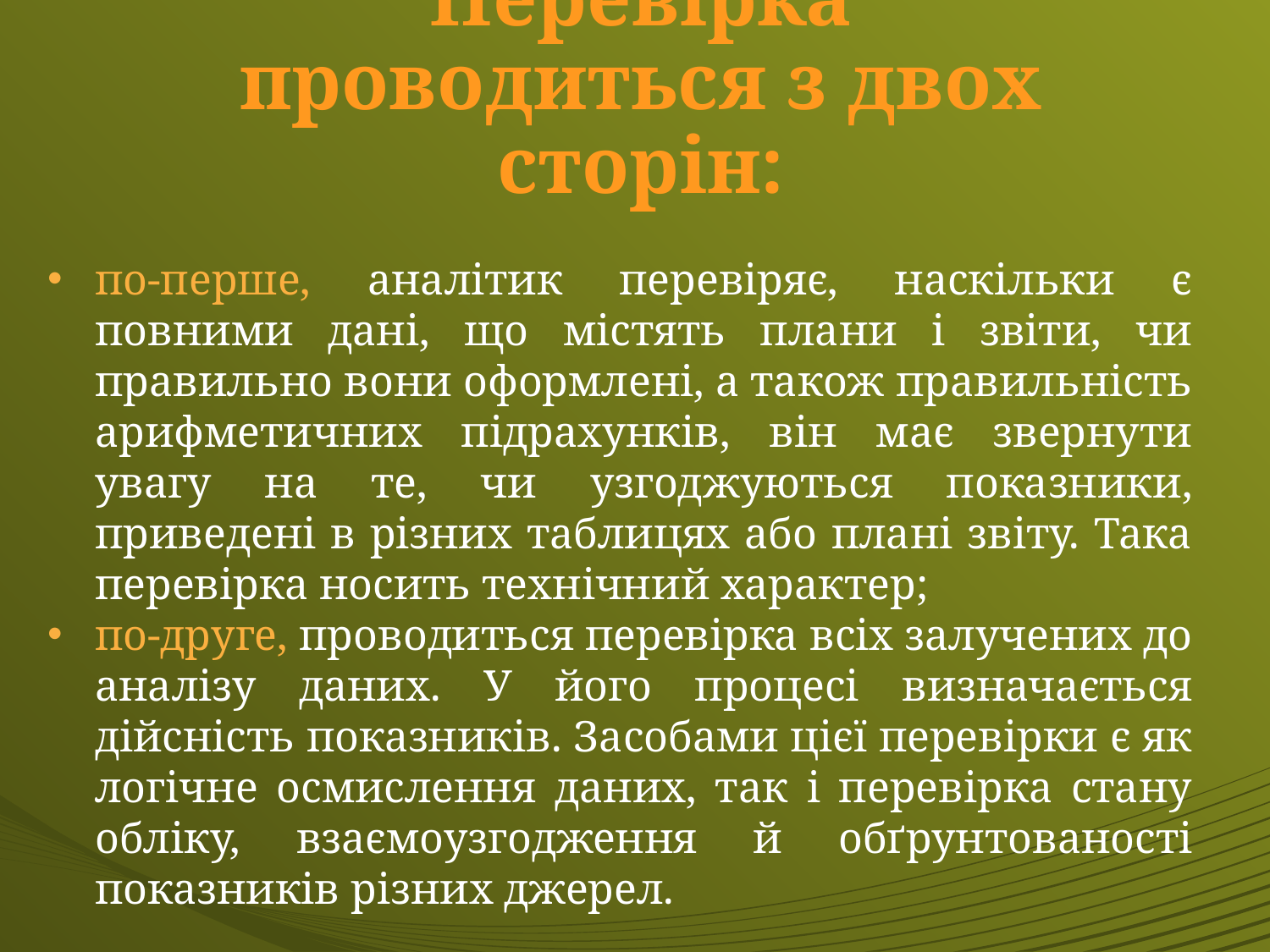

# Перевірка проводиться з двох сторін:
по-перше, аналітик перевіряє, наскільки є повними дані, що міс­тять плани і звіти, чи правильно вони оформлені, а також правильність арифметичних підрахунків, він має звернути увагу на те, чи узгоджу­ються показники, приведені в різних таблицях або плані звіту. Така перевірка носить технічний характер;
по-друге, проводиться перевірка всіх залучених до аналізу даних. У його процесі визначається дійсність показників. Засобами цієї перевірки є як логічне осмислення даних, так і перевірка стану обліку, взаємоузгодження й обґрунтованості показників різних джерел.